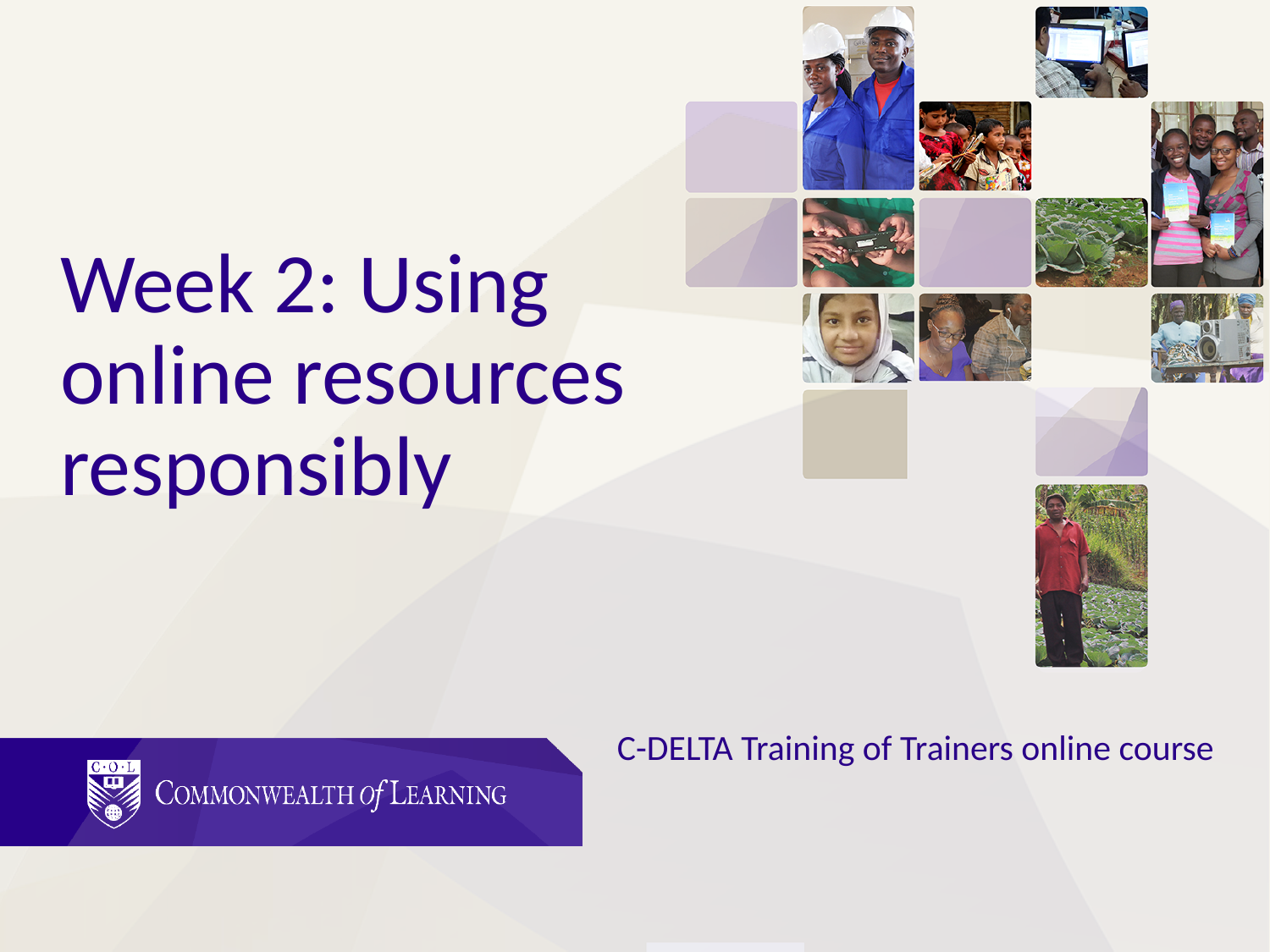

# Week 2: Using online resources responsibly
C-DELTA Training of Trainers online course